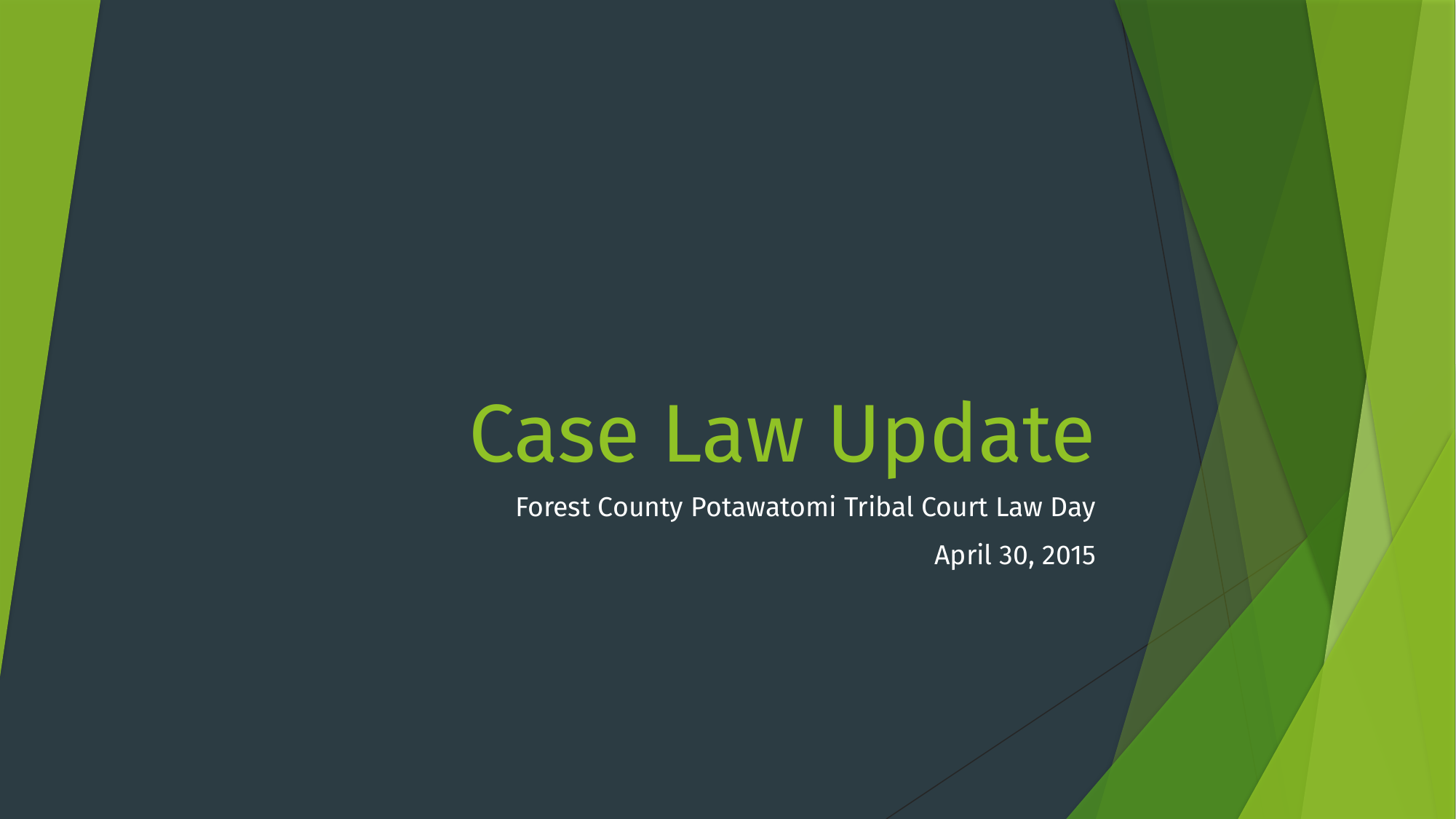

# Case Law Update
Forest County Potawatomi Tribal Court Law Day
April 30, 2015